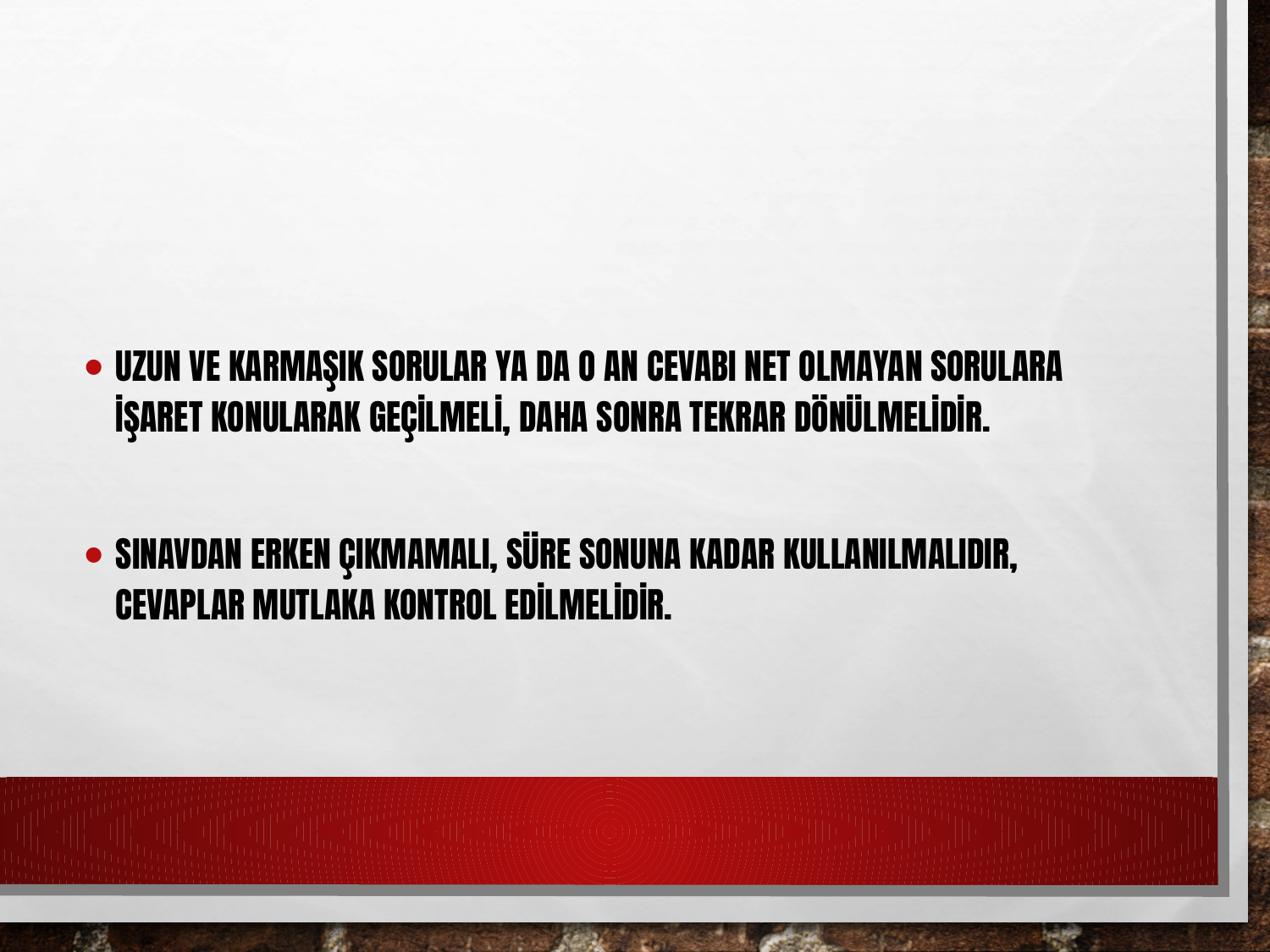

Uzun ve karmaşık sorular ya da o an cevabı net olmayan sorulara işaret konularak geçilmeli, daha sonra tekrar dönülmelidir.

Sınavdan erken çıkmamalı, süre sonuna kadar kullanılmalıdır, cevaplar mutlaka kontrol edilmelidir.